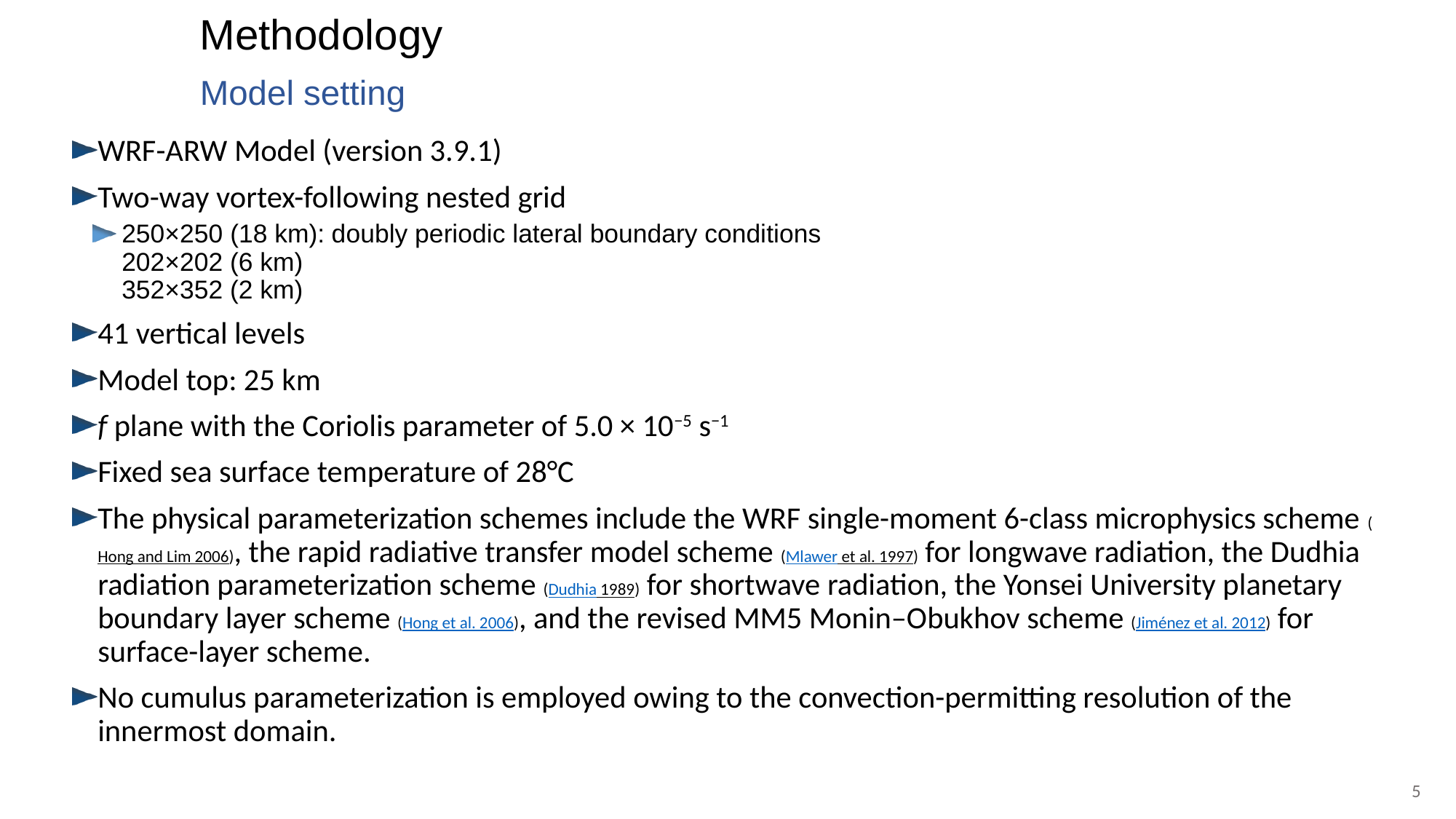

Methodology
Model setting
WRF-ARW Model (version 3.9.1)
Two-way vortex-following nested grid
250×250 (18 km): doubly periodic lateral boundary conditions
202×202 (6 km)
352×352 (2 km)
41 vertical levels
Model top: 25 km
f plane with the Coriolis parameter of 5.0 × 10−5 s−1
Fixed sea surface temperature of 28°C
The physical parameterization schemes include the WRF single-moment 6-class microphysics scheme (Hong and Lim 2006), the rapid radiative transfer model scheme (Mlawer et al. 1997) for longwave radiation, the Dudhia radiation parameterization scheme (Dudhia 1989) for shortwave radiation, the Yonsei University planetary boundary layer scheme (Hong et al. 2006), and the revised MM5 Monin–Obukhov scheme (Jiménez et al. 2012) for surface-layer scheme.
No cumulus parameterization is employed owing to the convection-permitting resolution of the innermost domain.